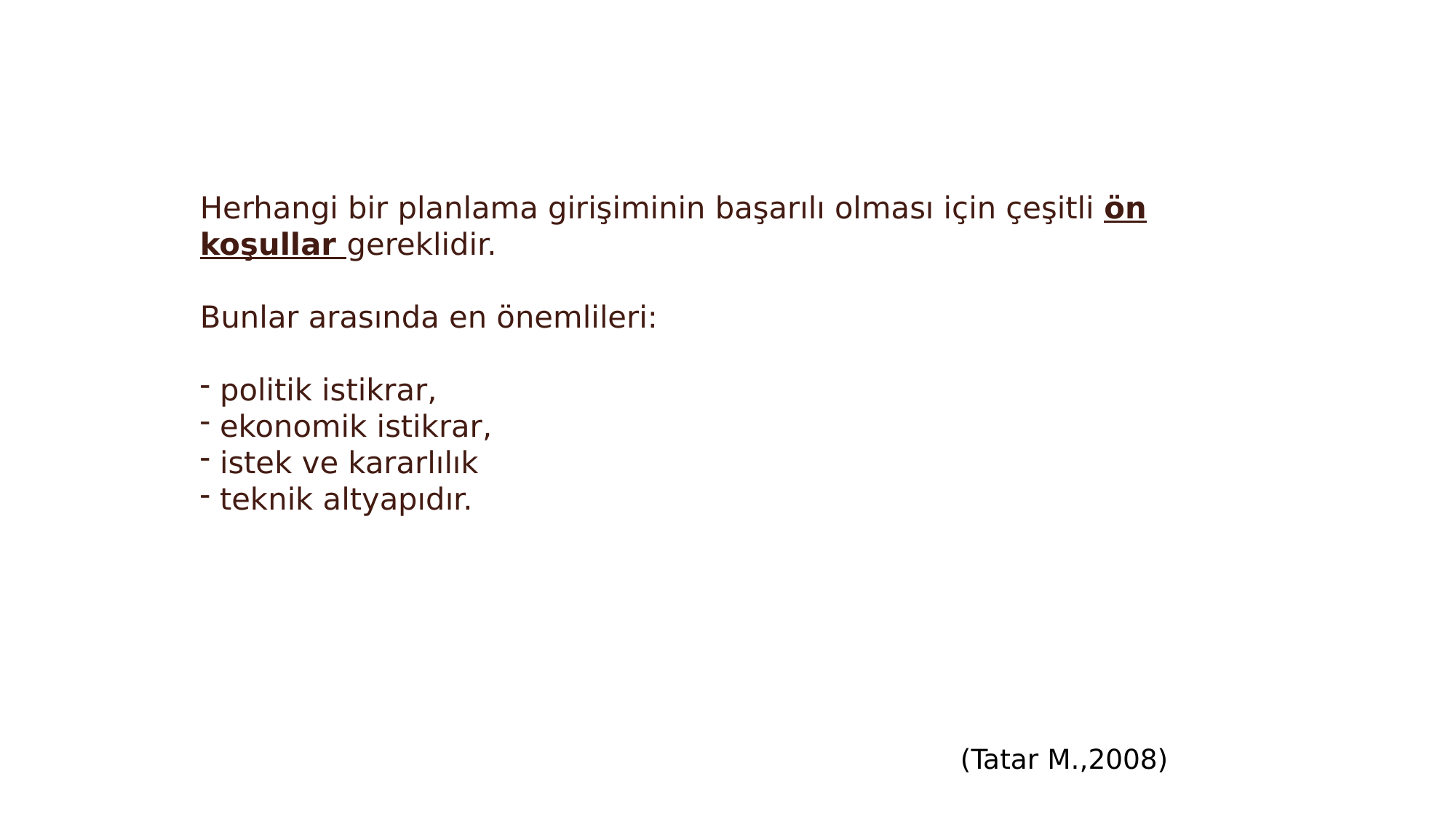

Herhangi bir planlama girişiminin başarılı olması için çeşitli ön koşullar gereklidir.

Bunlar arasında en önemlileri:

 politik istikrar,
 ekonomik istikrar,
 istek ve kararlılık
 teknik altyapıdır.

 (Tatar M.,2008)